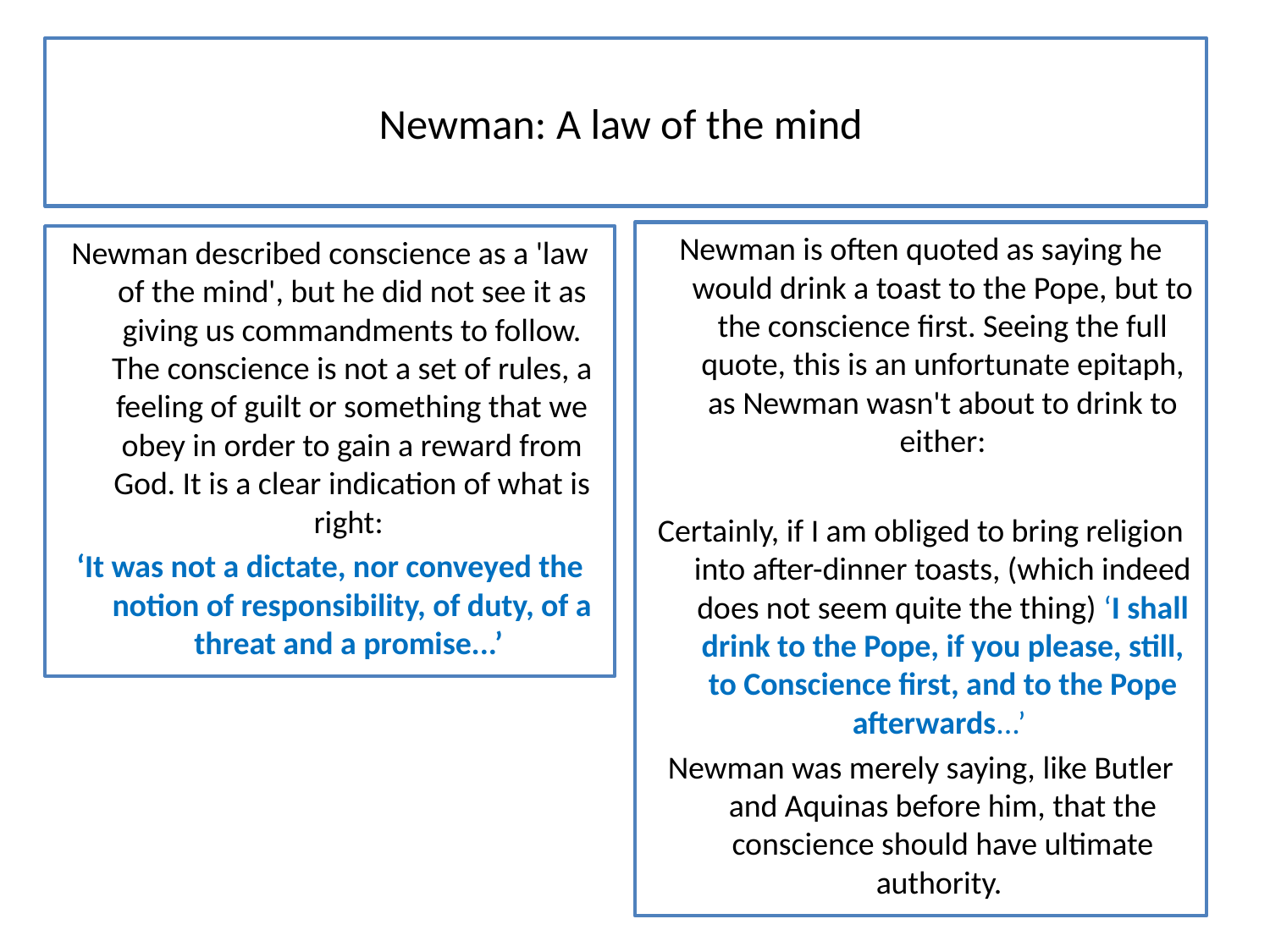

# Newman: A law of the mind
Newman is often quoted as saying he would drink a toast to the Pope, but to the conscience first. Seeing the full quote, this is an unfortunate epitaph, as Newman wasn't about to drink to either:

Certainly, if I am obliged to bring religion into after-dinner toasts, (which indeed does not seem quite the thing) ‘I shall drink to the Pope, if you please, still, to Conscience first, and to the Pope afterwards...’
Newman was merely saying, like Butler and Aquinas before him, that the conscience should have ultimate authority.

Newman described conscience as a 'law of the mind', but he did not see it as giving us commandments to follow. The conscience is not a set of rules, a feeling of guilt or something that we obey in order to gain a reward from God. It is a clear indication of what is right:
‘It was not a dictate, nor conveyed the notion of responsibility, of duty, of a threat and a promise...’